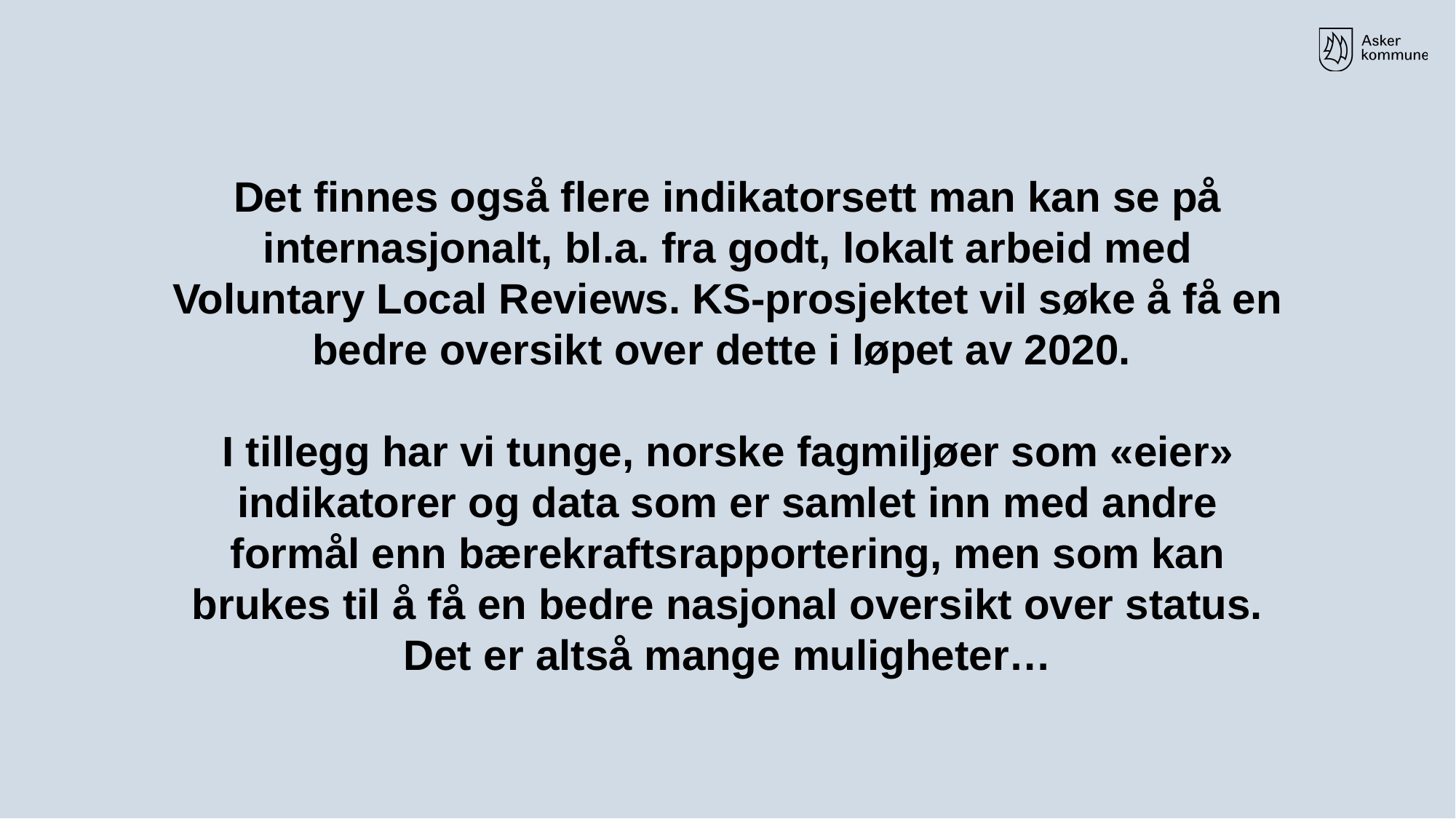

# Det finnes også flere indikatorsett man kan se på internasjonalt, bl.a. fra godt, lokalt arbeid med Voluntary Local Reviews. KS-prosjektet vil søke å få en bedre oversikt over dette i løpet av 2020. I tillegg har vi tunge, norske fagmiljøer som «eier» indikatorer og data som er samlet inn med andre formål enn bærekraftsrapportering, men som kan brukes til å få en bedre nasjonal oversikt over status. Det er altså mange muligheter…